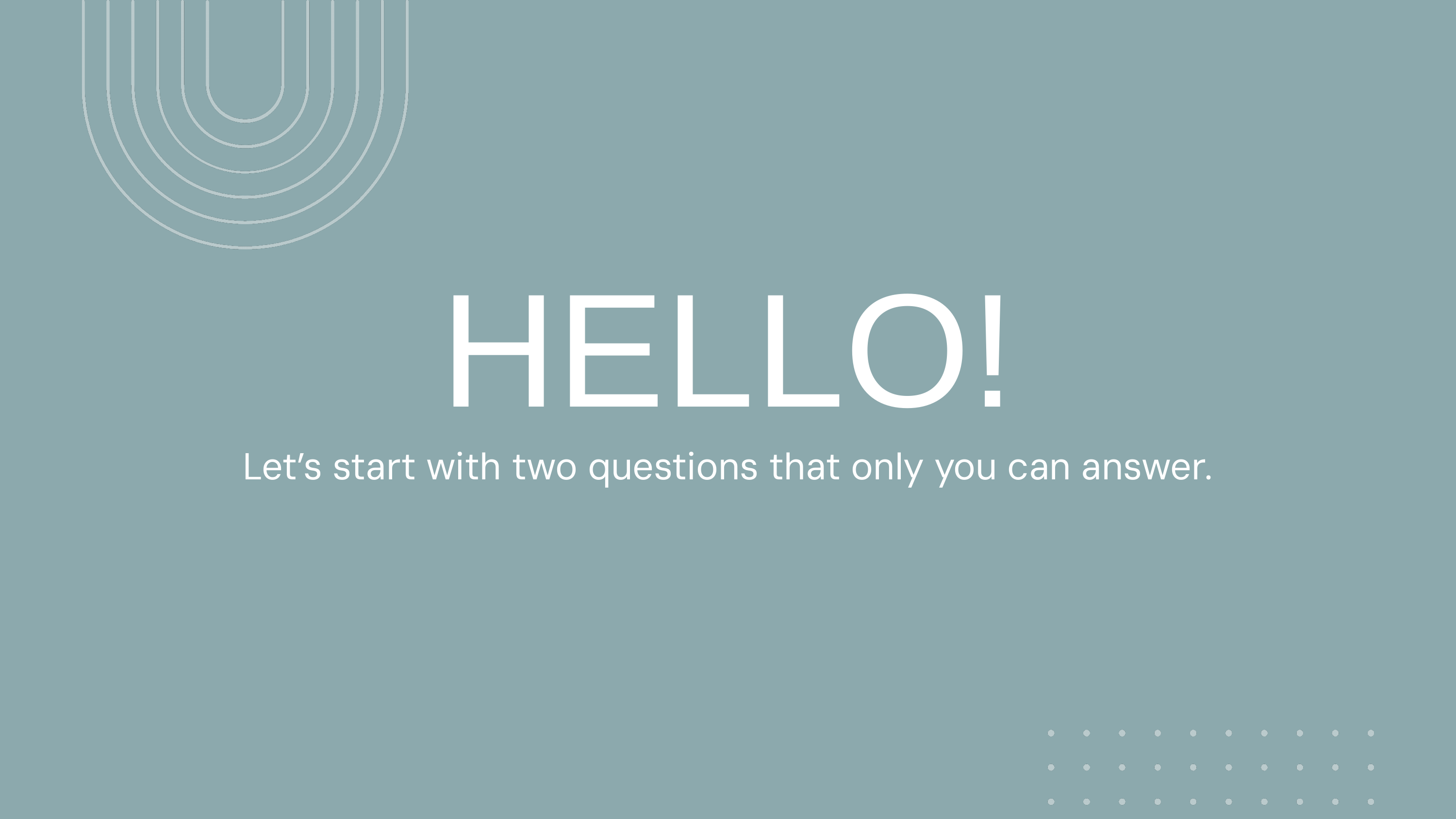

HELLO!
Let’s start with two questions that only you can answer.